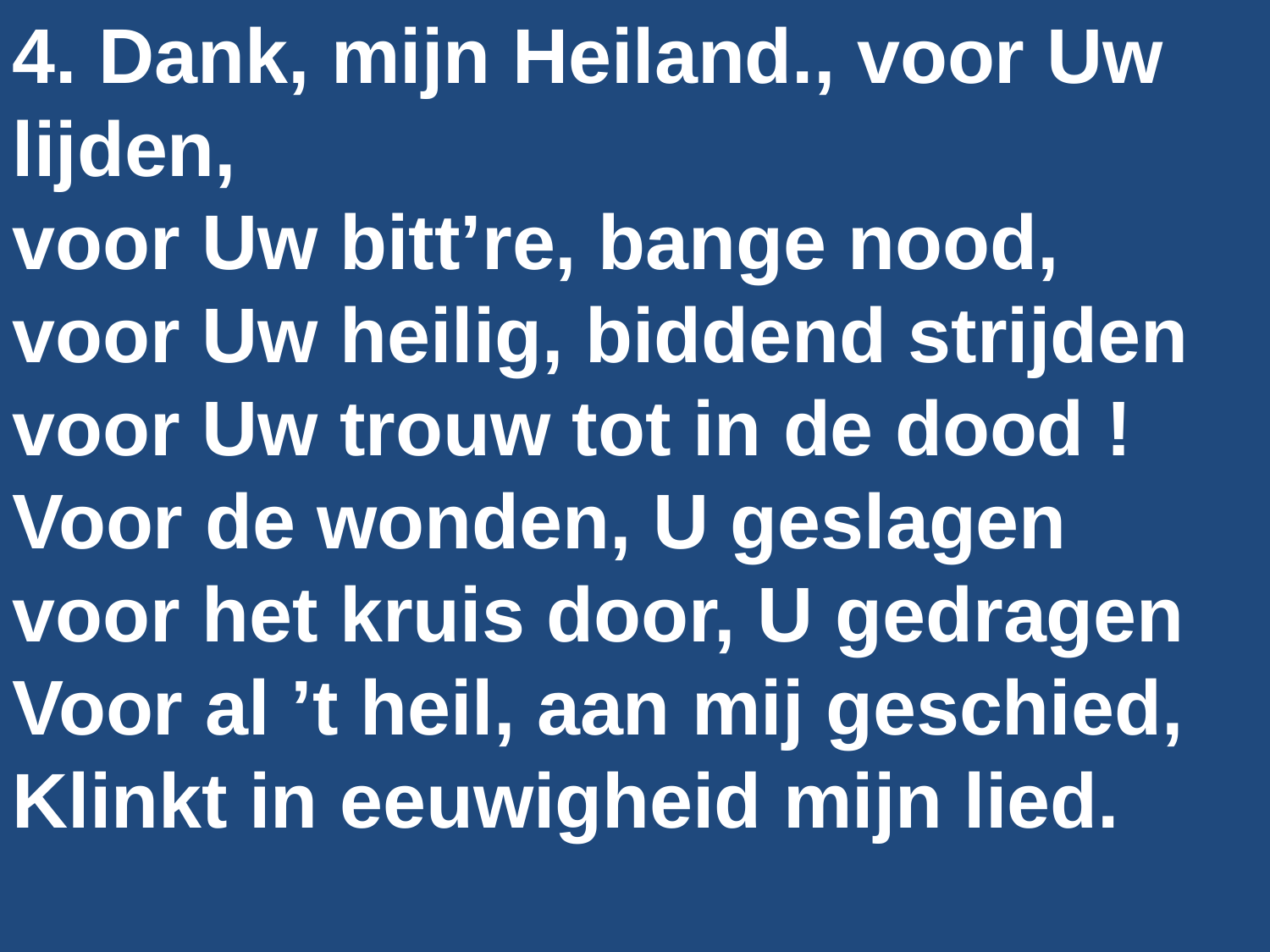

4. Dank, mijn Heiland., voor Uw lijden,
voor Uw bitt’re, bange nood,
voor Uw heilig, biddend strijden
voor Uw trouw tot in de dood !
Voor de wonden, U geslagen
voor het kruis door, U gedragen
Voor al ’t heil, aan mij geschied,
Klinkt in eeuwigheid mijn lied.